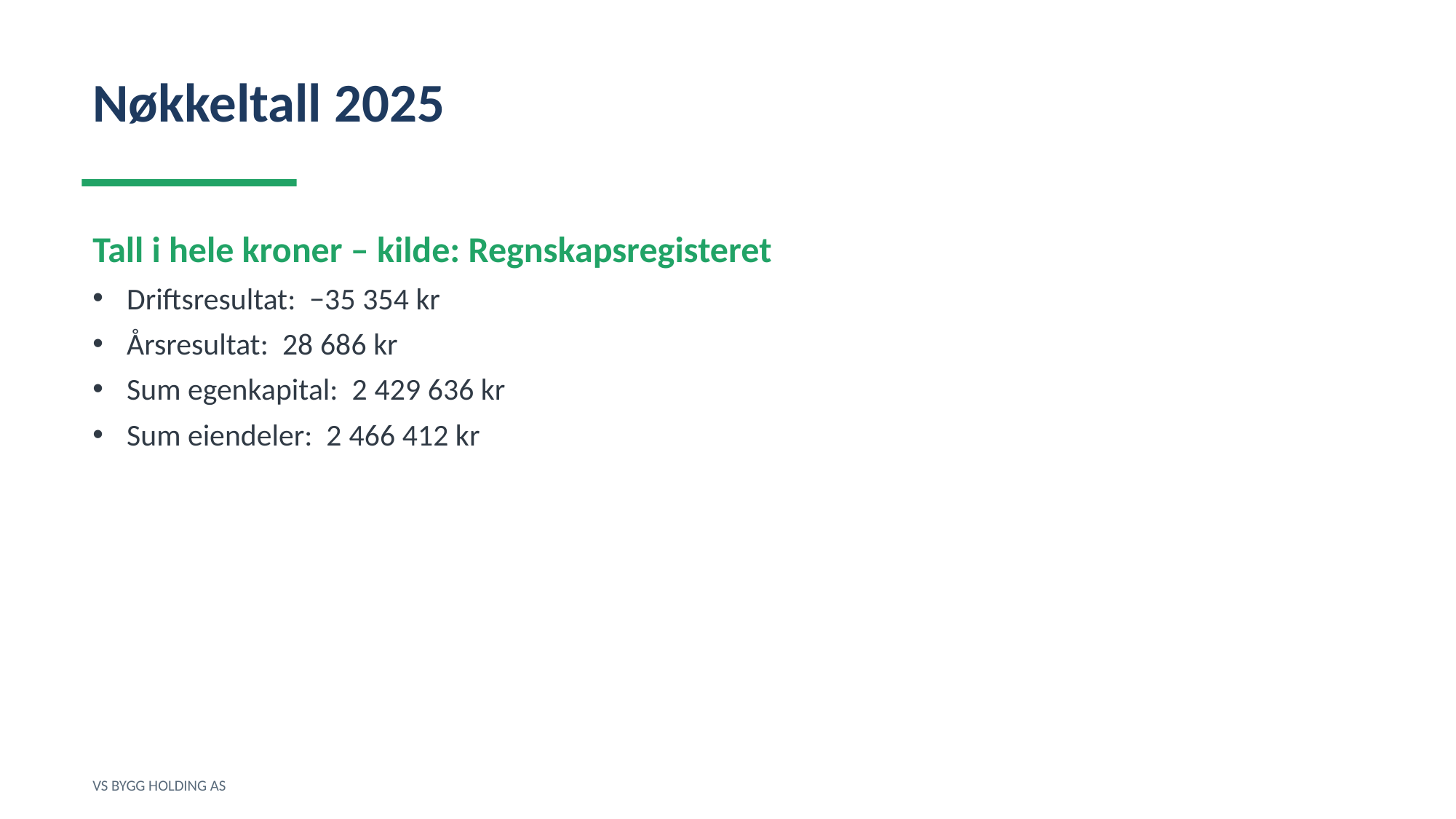

Nøkkeltall 2025

Tall i hele kroner – kilde: Regnskapsregisteret
Driftsresultat:  −35 354 kr
Årsresultat:  28 686 kr
Sum egenkapital:  2 429 636 kr
Sum eiendeler:  2 466 412 kr
VS BYGG HOLDING AS